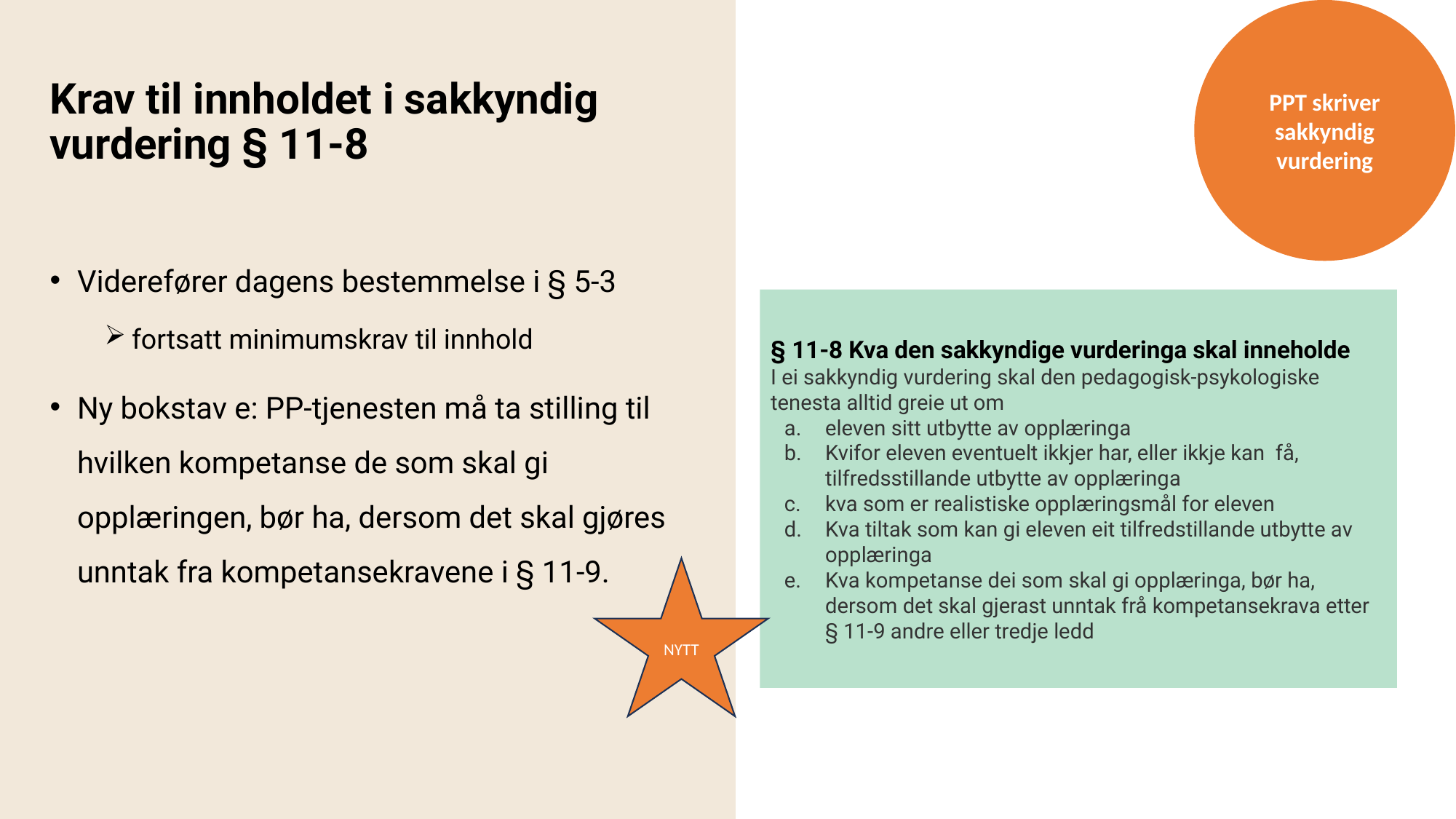

PPT skriver sakkyndig vurdering
# Krav til innholdet i sakkyndig vurdering § 11-8
Viderefører dagens bestemmelse i § 5-3
fortsatt minimumskrav til innhold
Ny bokstav e: PP-tjenesten må ta stilling til hvilken kompetanse de som skal gi opplæringen, bør ha, dersom det skal gjøres unntak fra kompetansekravene i § 11-9.

§ 11-8 Kva den sakkyndige vurderinga skal inneholde
I ei sakkyndig vurdering skal den pedagogisk-psykologiske tenesta alltid greie ut om
eleven sitt utbytte av opplæringa
Kvifor eleven eventuelt ikkjer har, eller ikkje kan  få, tilfredsstillande utbytte av opplæringa
kva som er realistiske opplæringsmål for eleven
Kva tiltak som kan gi eleven eit tilfredstillande utbytte av opplæringa
Kva kompetanse dei som skal gi opplæringa, bør ha, dersom det skal gjerast unntak frå kompetansekrava etter § 11-9 andre eller tredje ledd
NYTT